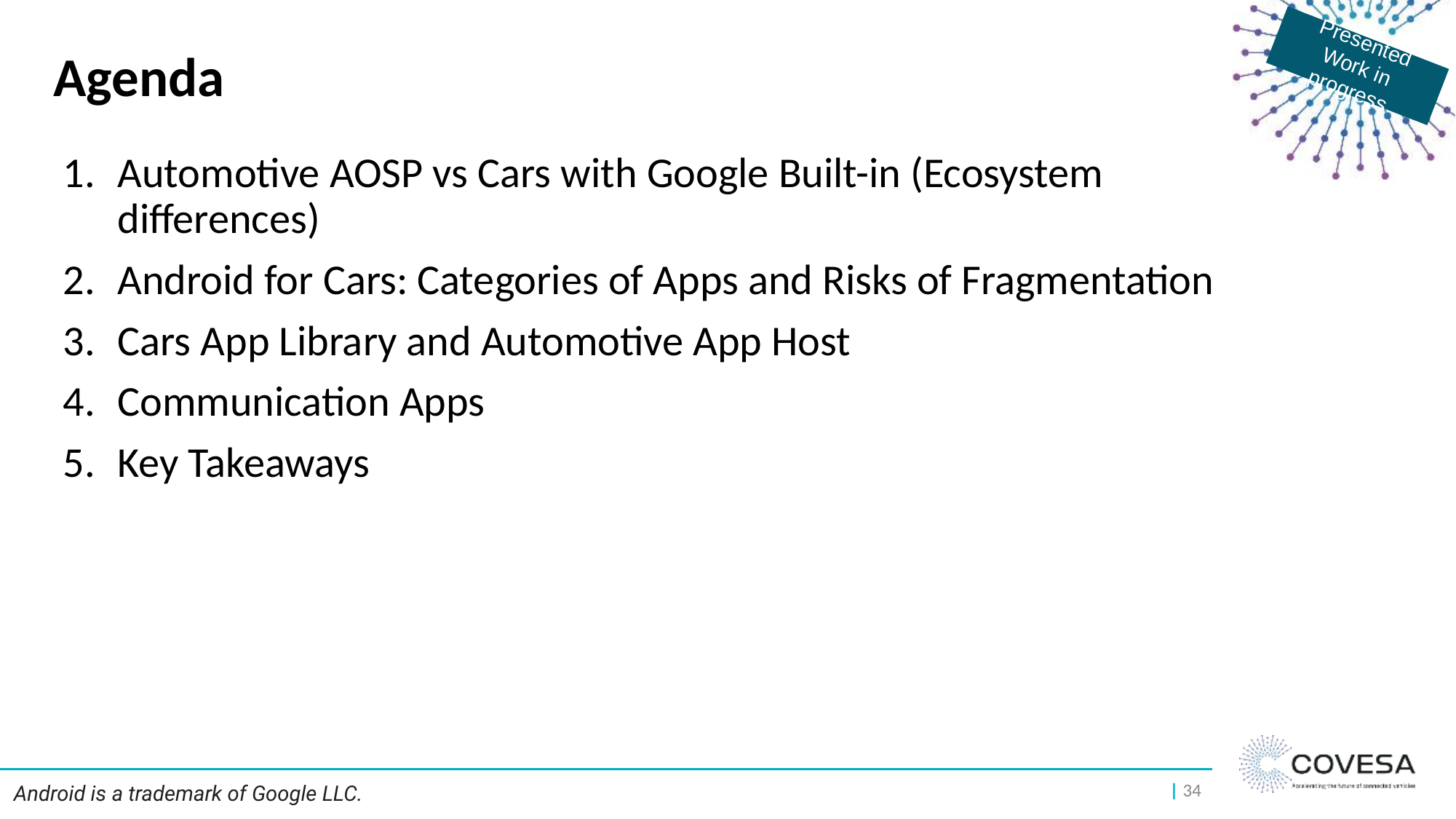

Presented
Work in progress
# Agenda
Automotive AOSP vs Cars with Google Built-in (Ecosystem differences)
Android for Cars: Categories of Apps and Risks of Fragmentation
Cars App Library and Automotive App Host
Communication Apps
Key Takeaways

| 34
Android is a trademark of Google LLC.